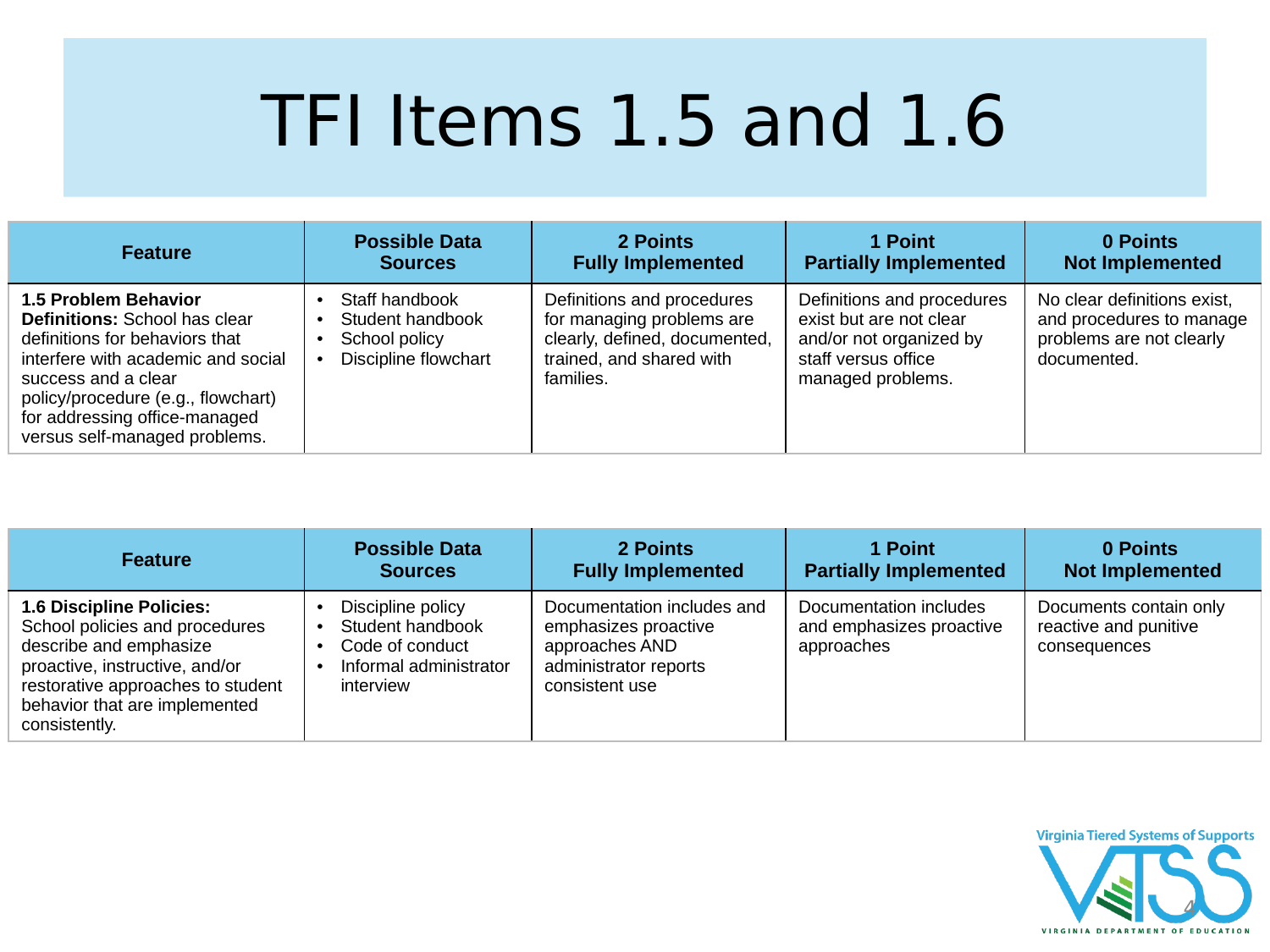

# TFI Items 1.5 and 1.6
| Feature | Possible Data Sources | 2 Points Fully Implemented | 1 Point Partially Implemented | 0 Points Not Implemented |
| --- | --- | --- | --- | --- |
| 1.5 Problem Behavior Definitions: School has clear definitions for behaviors that interfere with academic and social success and a clear policy/procedure (e.g., flowchart) for addressing office-managed versus self-managed problems. | Staff handbook Student handbook School policy Discipline flowchart | Definitions and procedures for managing problems are clearly, defined, documented, trained, and shared with families. | Definitions and procedures exist but are not clear and/or not organized by staff versus office managed problems. | No clear definitions exist, and procedures to manage problems are not clearly documented. |
| Feature | Possible Data Sources | 2 Points Fully Implemented | 1 Point Partially Implemented | 0 Points Not Implemented |
| --- | --- | --- | --- | --- |
| 1.6 Discipline Policies: School policies and procedures describe and emphasize proactive, instructive, and/or restorative approaches to student behavior that are implemented consistently. | Discipline policy Student handbook Code of conduct Informal administrator interview | Documentation includes and emphasizes proactive approaches AND administrator reports consistent use | Documentation includes and emphasizes proactive approaches | Documents contain only reactive and punitive consequences |
4